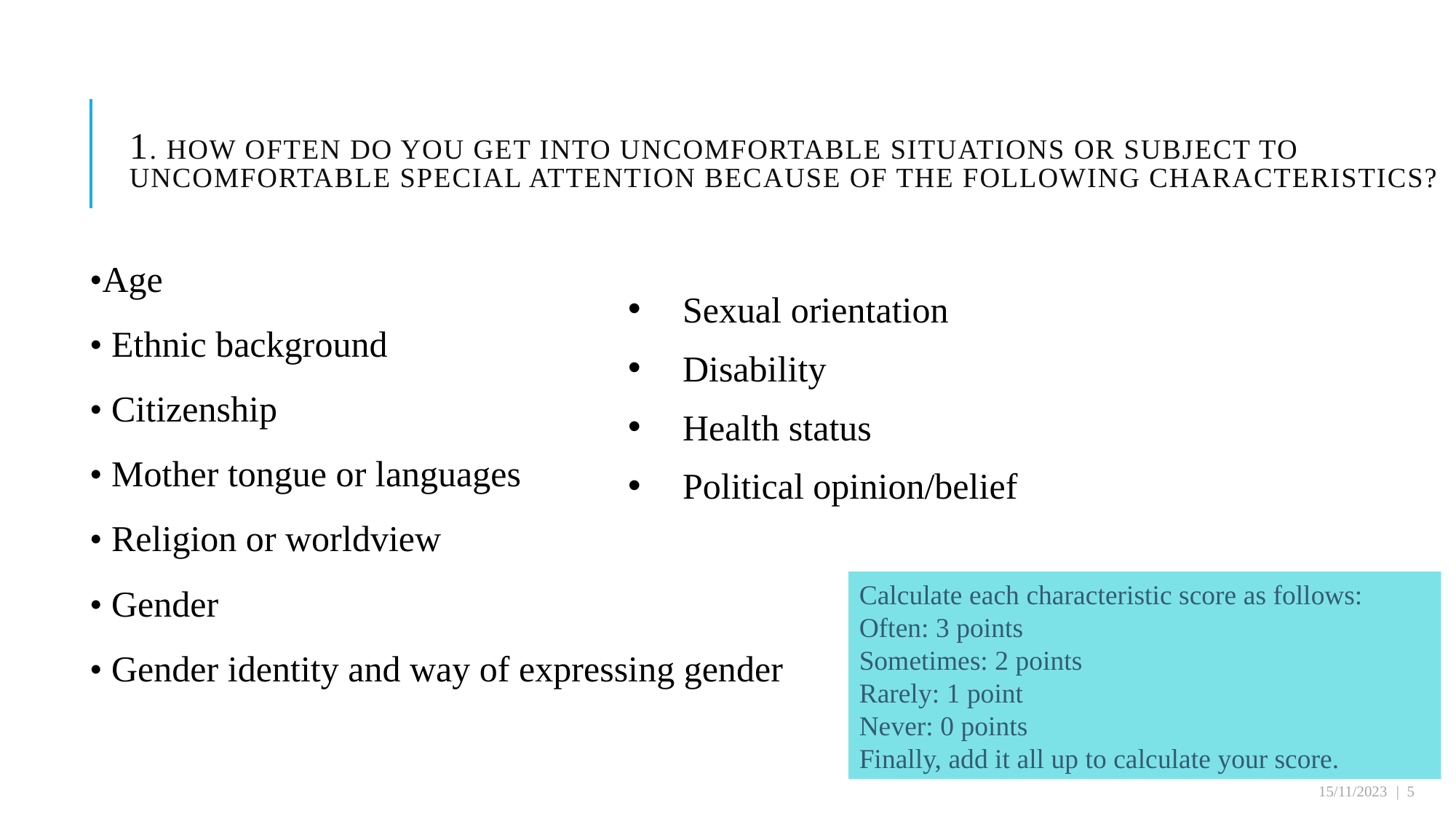

# 1. How often do you get into uncomfortable situations or subject to uncomfortable special attention because of the following characteristics?

•Age
• Ethnic background
• Citizenship
• Mother tongue or languages
• Religion or worldview
• Gender
• Gender identity and way of expressing gender

Sexual orientation
Disability
Health status
Political opinion/belief

Calculate each characteristic score as follows:
Often: 3 points
Sometimes: 2 points
Rarely: 1 point
Never: 0 points
Finally, add it all up to calculate your score.
15/11/2023
|  5